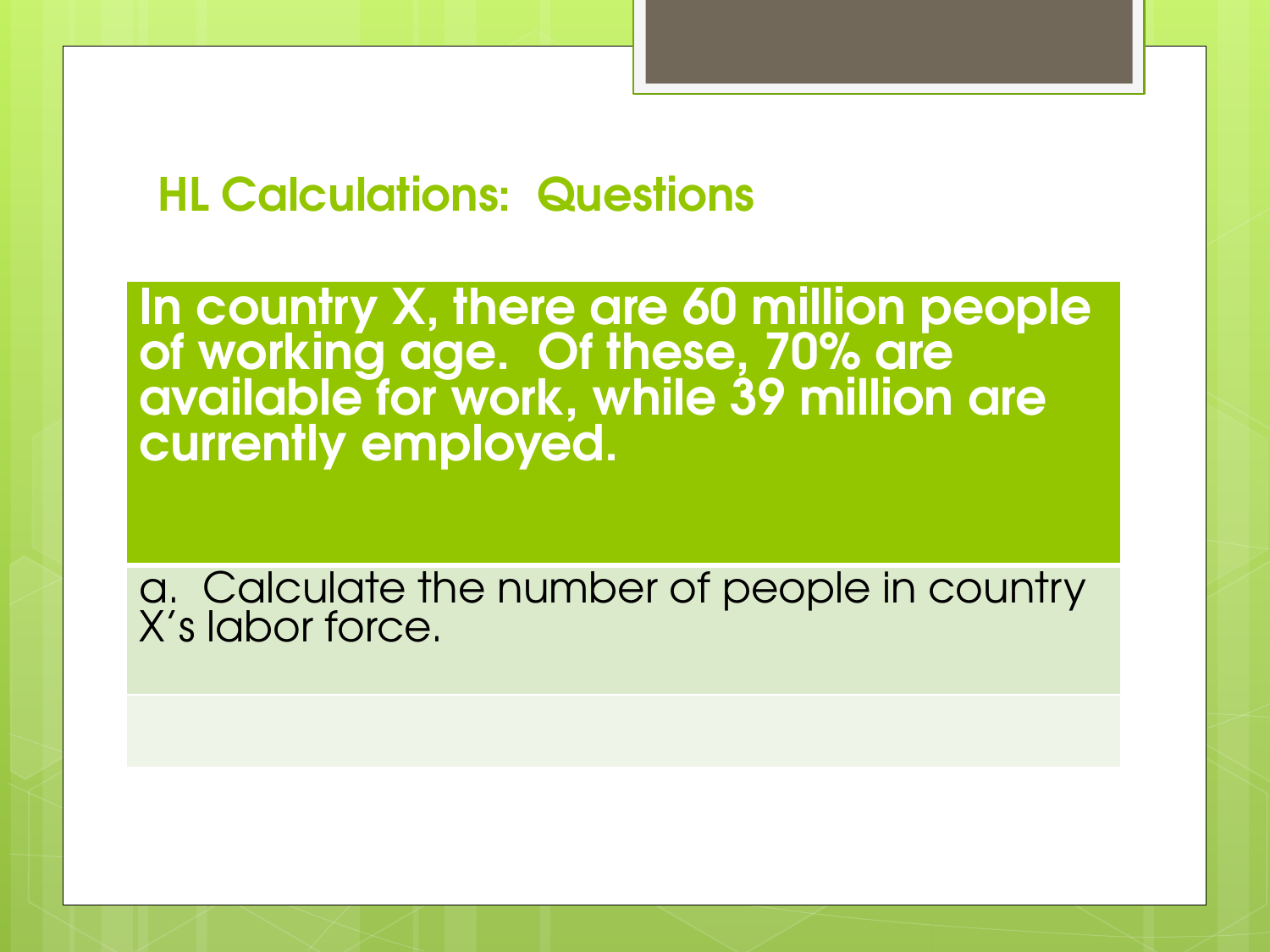

# HL Calculations:  Questions
| In country X, there are 60 million people of working age. Of these, 70% are available for work, while 39 million are currently employed. |
| --- |
| a. Calculate the number of people in country X’s labor force. |
|  |